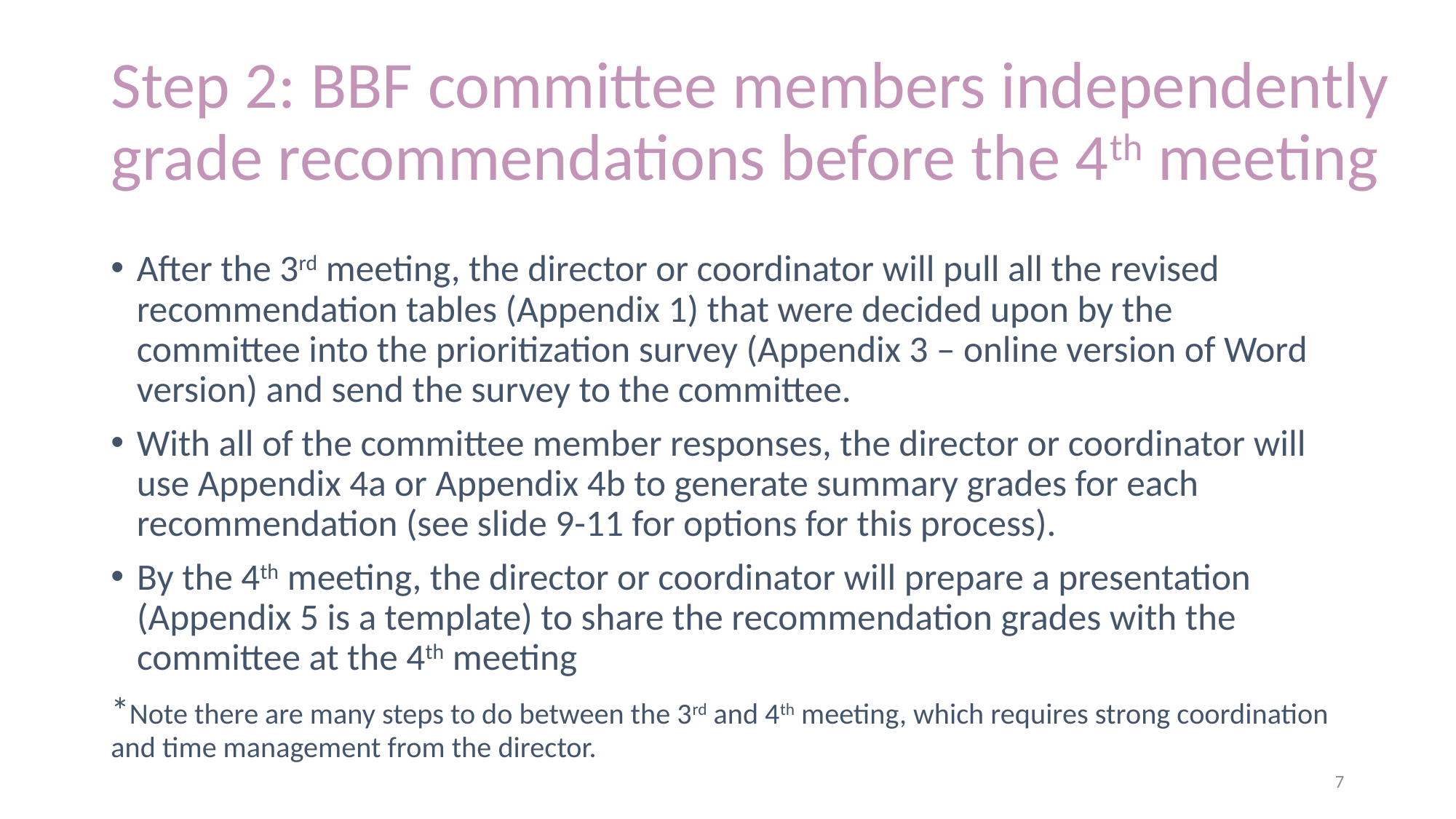

# Step 2: BBF committee members independently grade recommendations before the 4th meeting
After the 3rd meeting, the director or coordinator will pull all the revised recommendation tables (Appendix 1) that were decided upon by the committee into the prioritization survey (Appendix 3 – online version of Word version) and send the survey to the committee.
With all of the committee member responses, the director or coordinator will use Appendix 4a or Appendix 4b to generate summary grades for each recommendation (see slide 9-11 for options for this process).
By the 4th meeting, the director or coordinator will prepare a presentation (Appendix 5 is a template) to share the recommendation grades with the committee at the 4th meeting
*Note there are many steps to do between the 3rd and 4th meeting, which requires strong coordination and time management from the director.
7